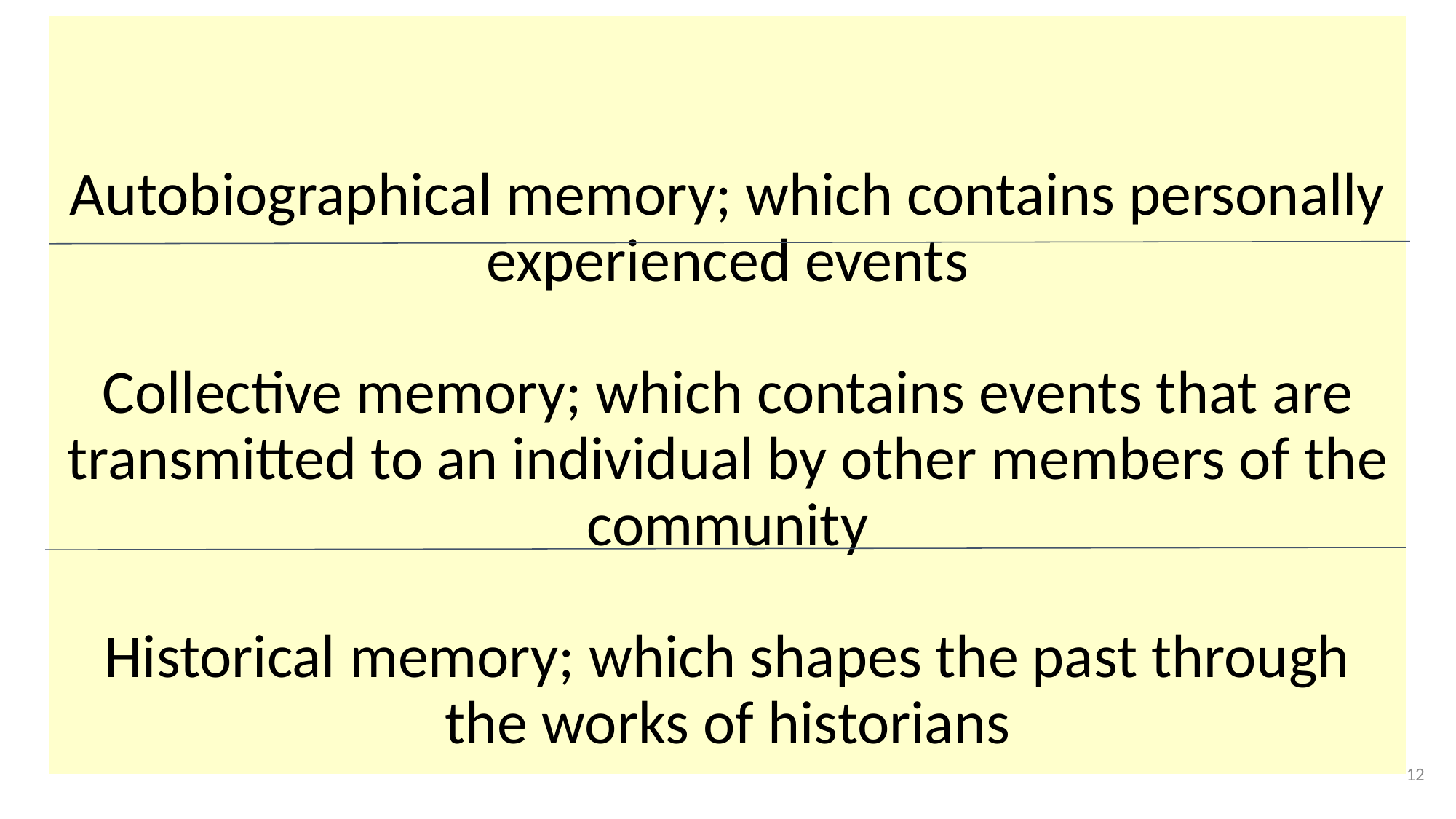

# Autobiographical memory; which contains personally experienced events

Collective memory; which contains events that are transmitted to an individual by other members of the community

Historical memory; which shapes the past through the works of historians

12